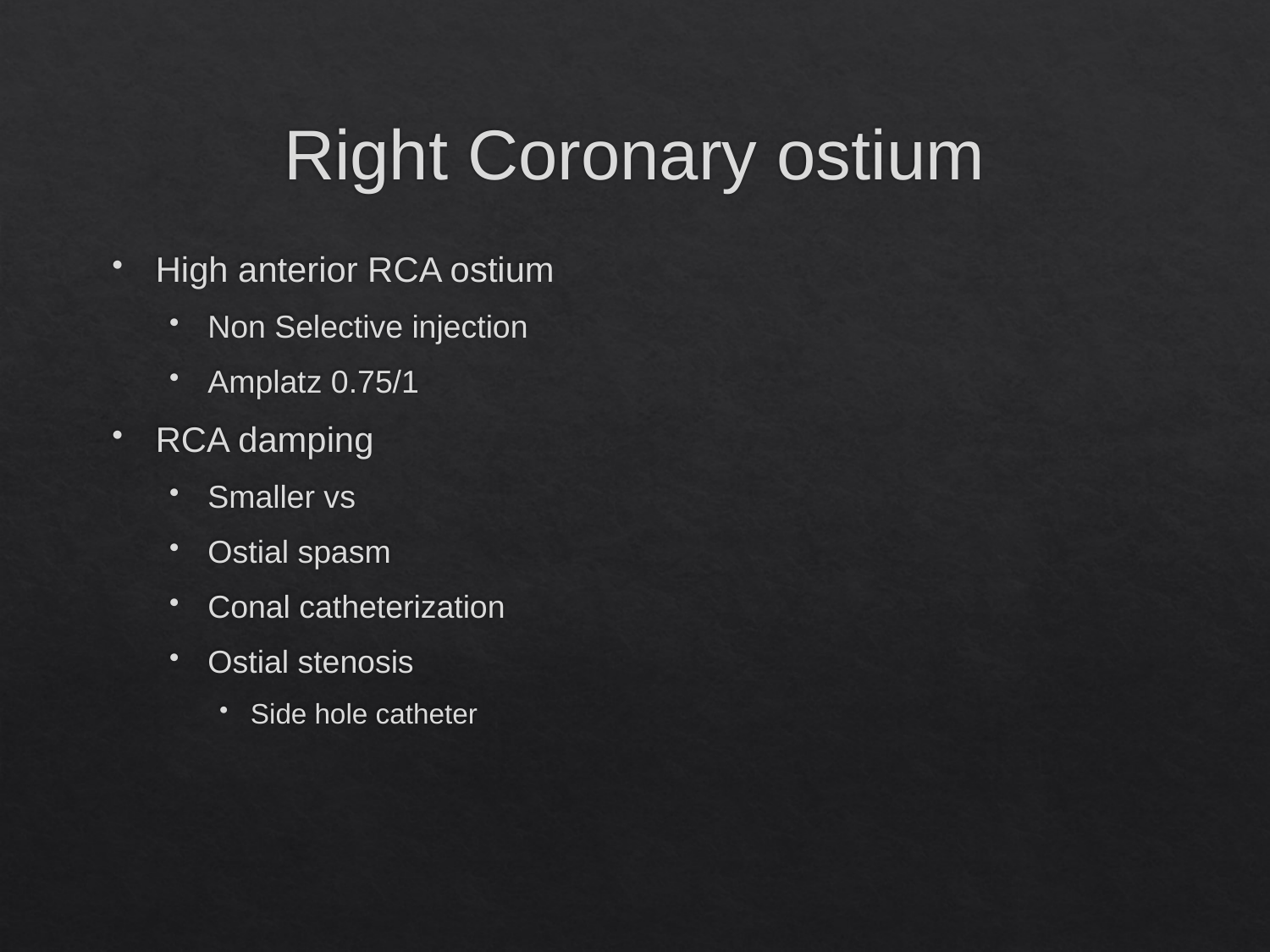

# Right Coronary ostium
High anterior RCA ostium
Non Selective injection
Amplatz 0.75/1
RCA damping
Smaller vs
Ostial spasm
Conal catheterization
Ostial stenosis
Side hole catheter